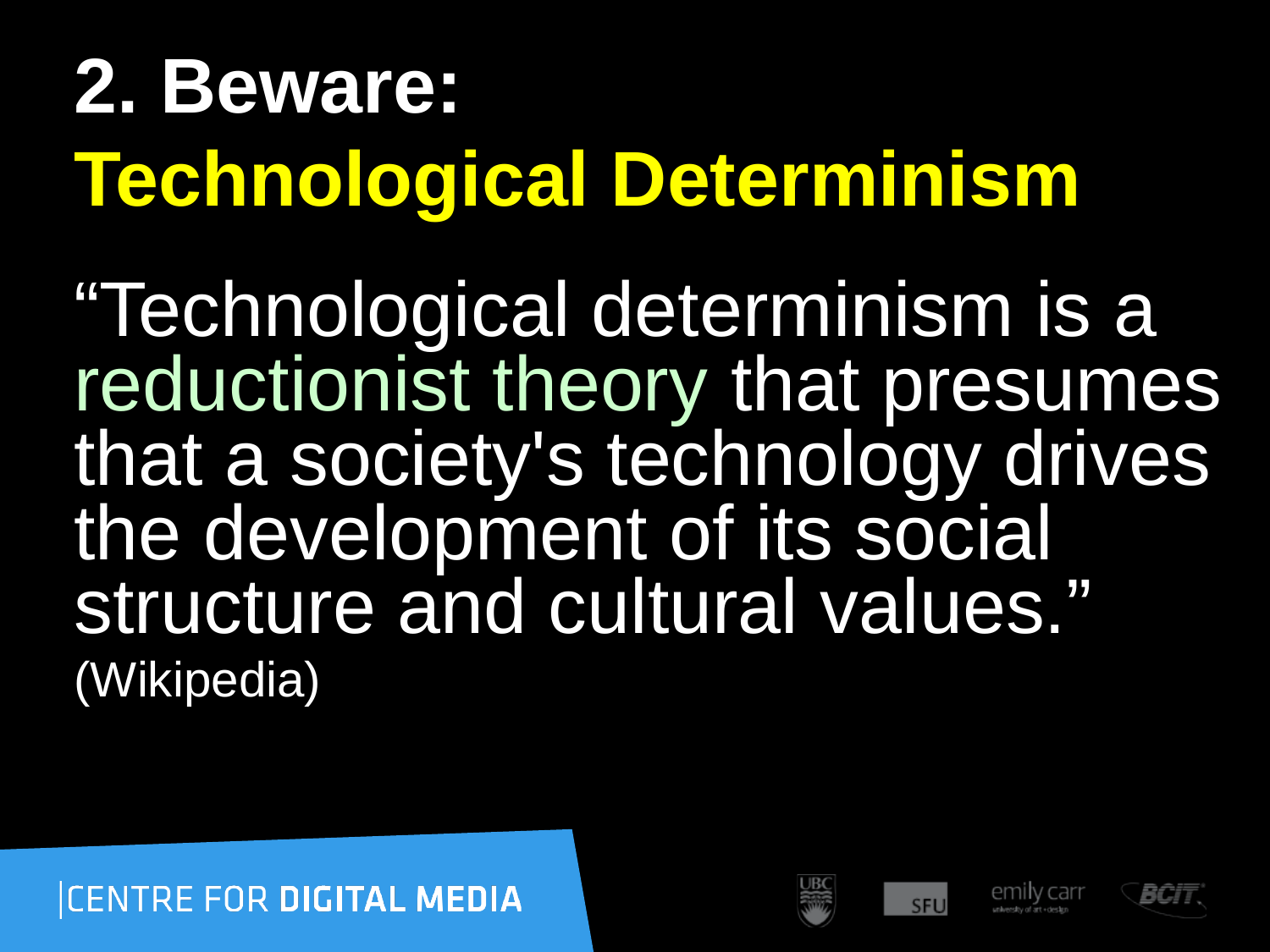

# 2. Beware: Technological Determinism
“Technological determinism is a reductionist theory that presumes that a society's technology drives the development of its social structure and cultural values.”
(Wikipedia)